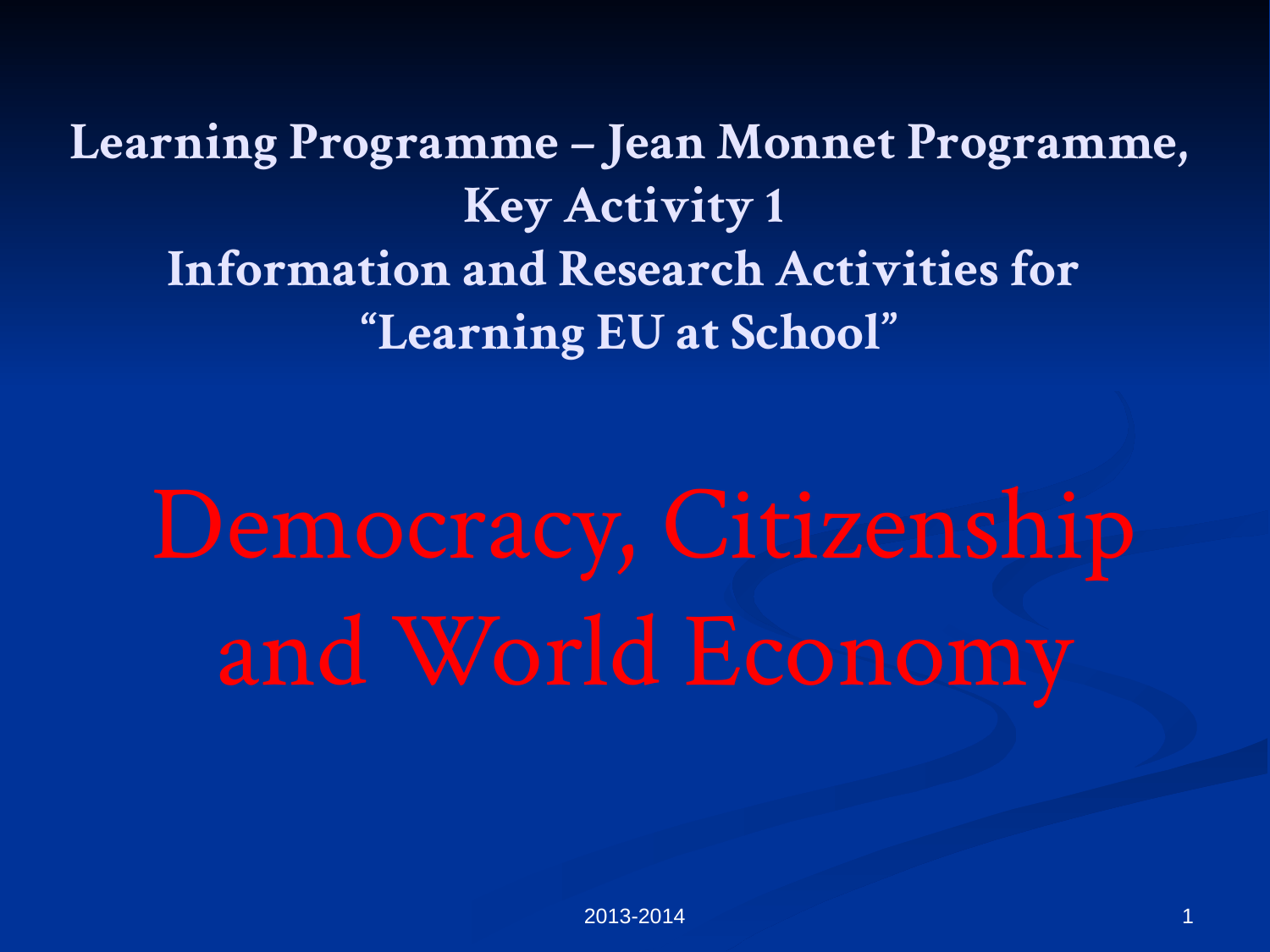

# Learning Programme – Jean Monnet Programme, Key Activity 1 Information and Research Activities for “Learning EU at School”
Democracy, Citizenship and World Economy
2013-2014
1